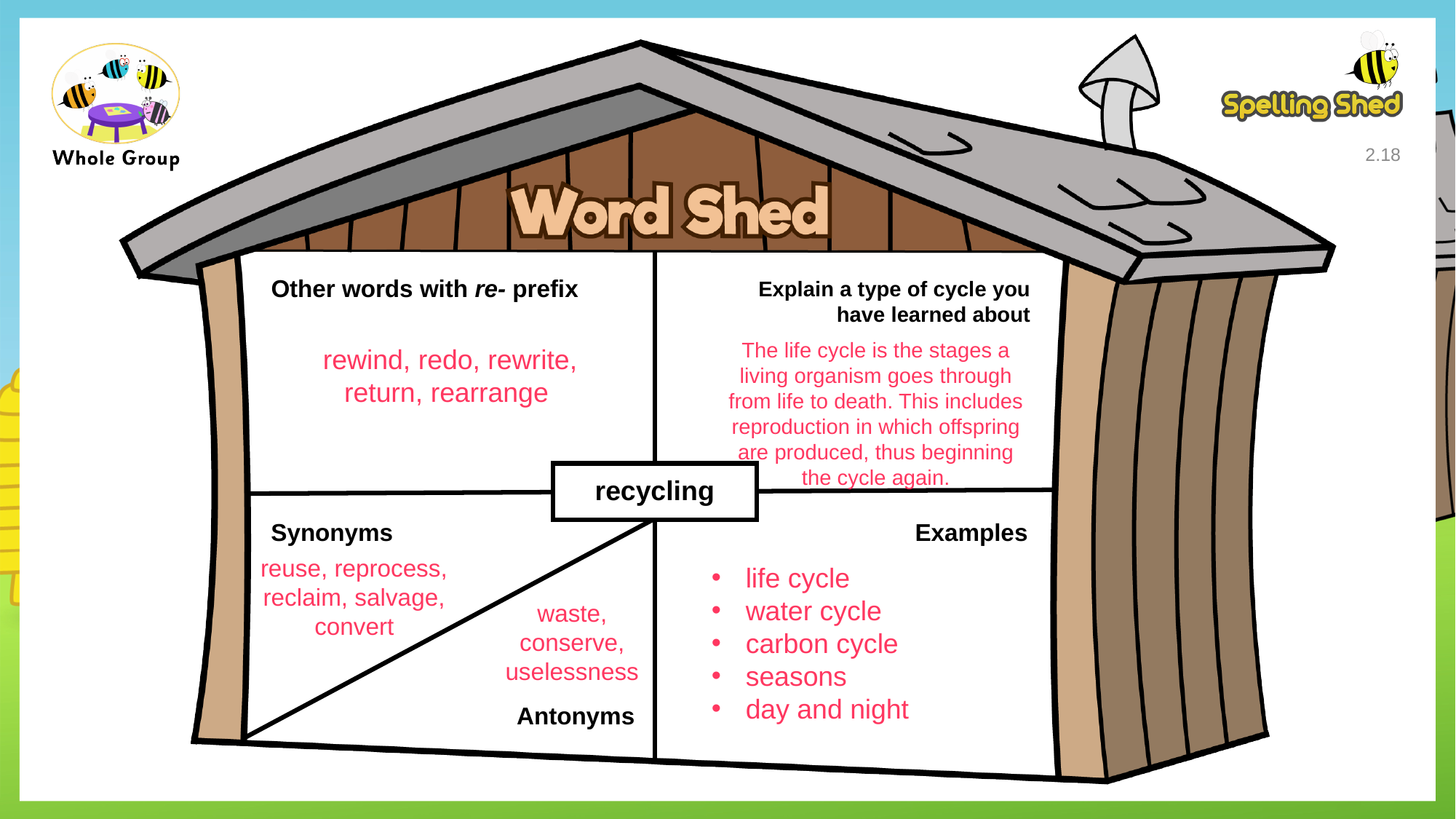

2.18
Other words with re- prefix
Explain a type of cycle you have learned about
The life cycle is the stages a living organism goes through from life to death. This includes reproduction in which offspring are produced, thus beginning the cycle again.
rewind, redo, rewrite, return, rearrange
recycling
Synonyms
Examples
reuse, reprocess, reclaim, salvage, convert
life cycle
water cycle
carbon cycle
seasons
day and night
waste, conserve, uselessness
Antonyms